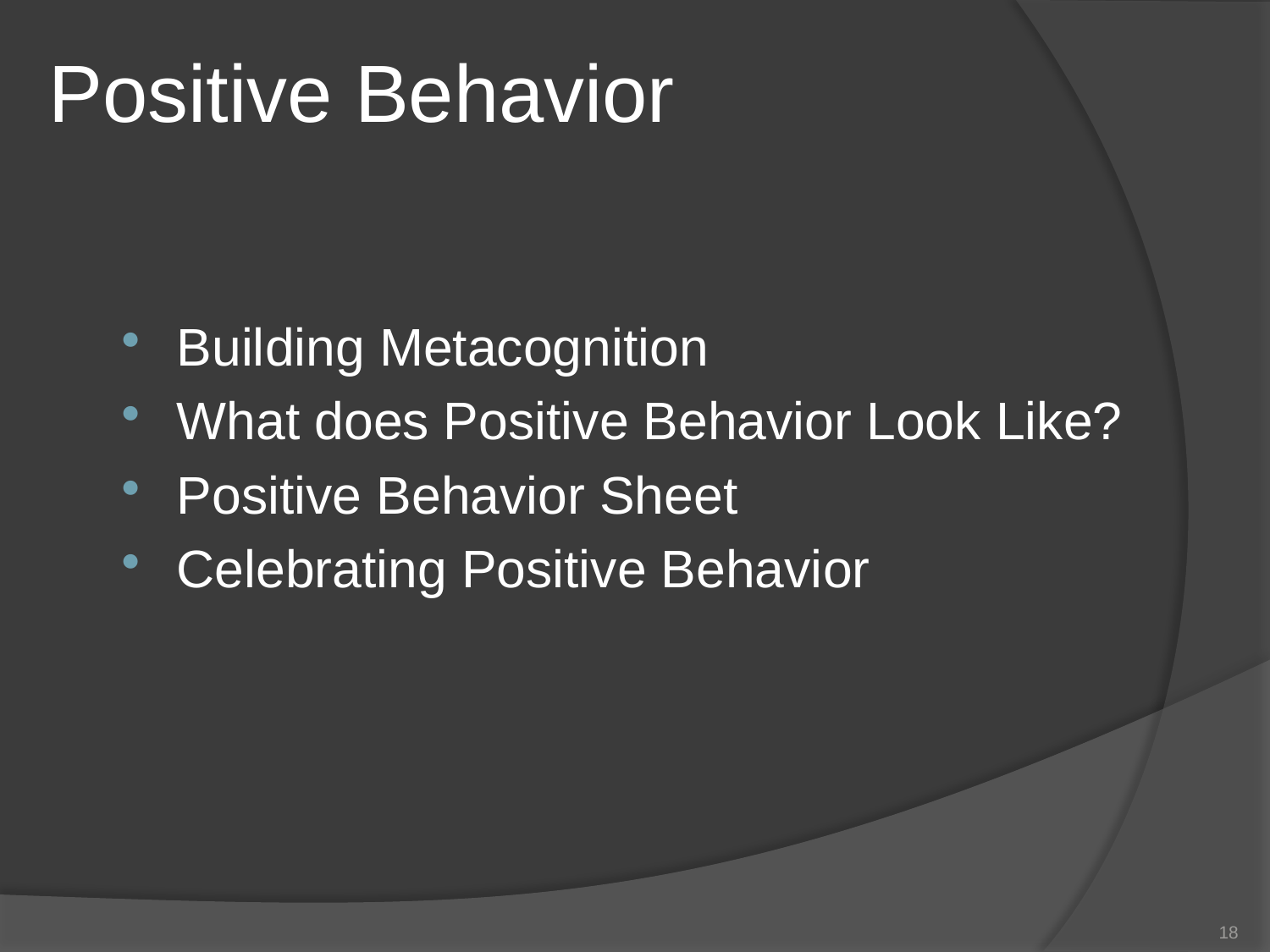

# Positive Behavior
Building Metacognition
What does Positive Behavior Look Like?
Positive Behavior Sheet
Celebrating Positive Behavior

18